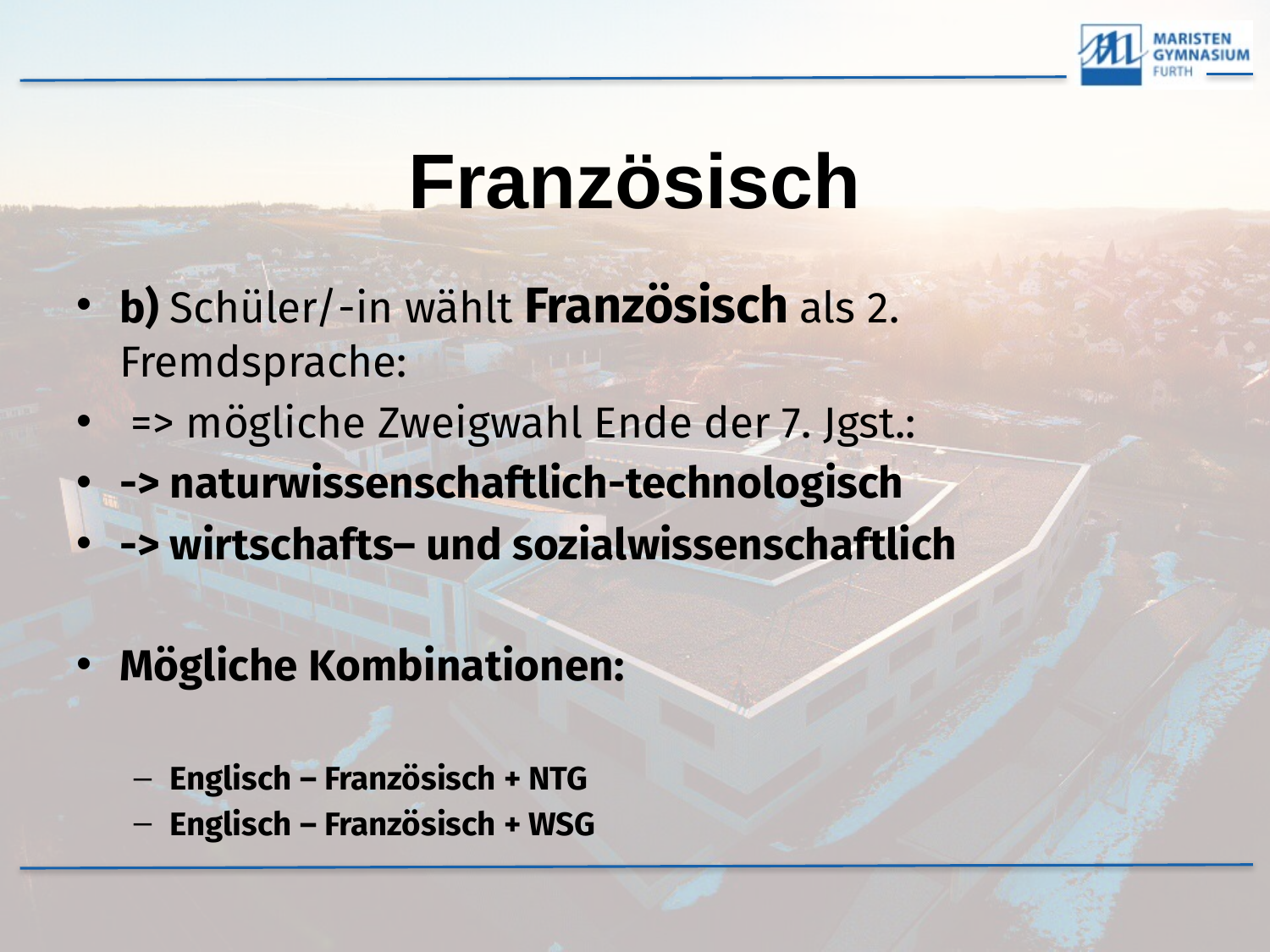

# Französisch
b) Schüler/-in wählt Französisch als 2. Fremdsprache:
 => mögliche Zweigwahl Ende der 7. Jgst.:
-> naturwissenschaftlich-technologisch
-> wirtschafts– und sozialwissenschaftlich

Mögliche Kombinationen:

Englisch – Französisch + NTG
Englisch – Französisch + WSG